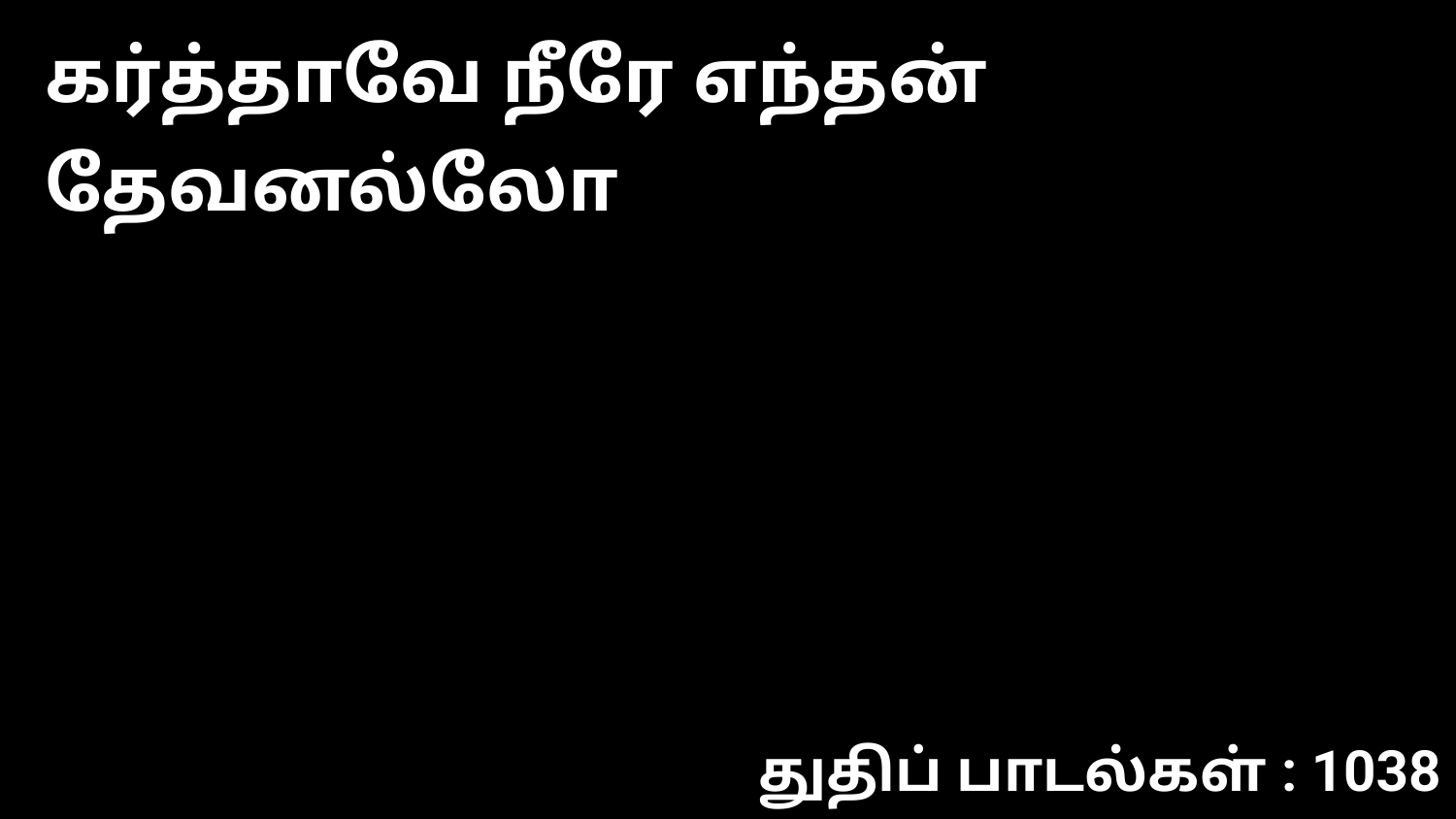

கர்த்தாவே நீரே எந்தன் தேவனல்லோ
துதிப் பாடல்கள் : 1038